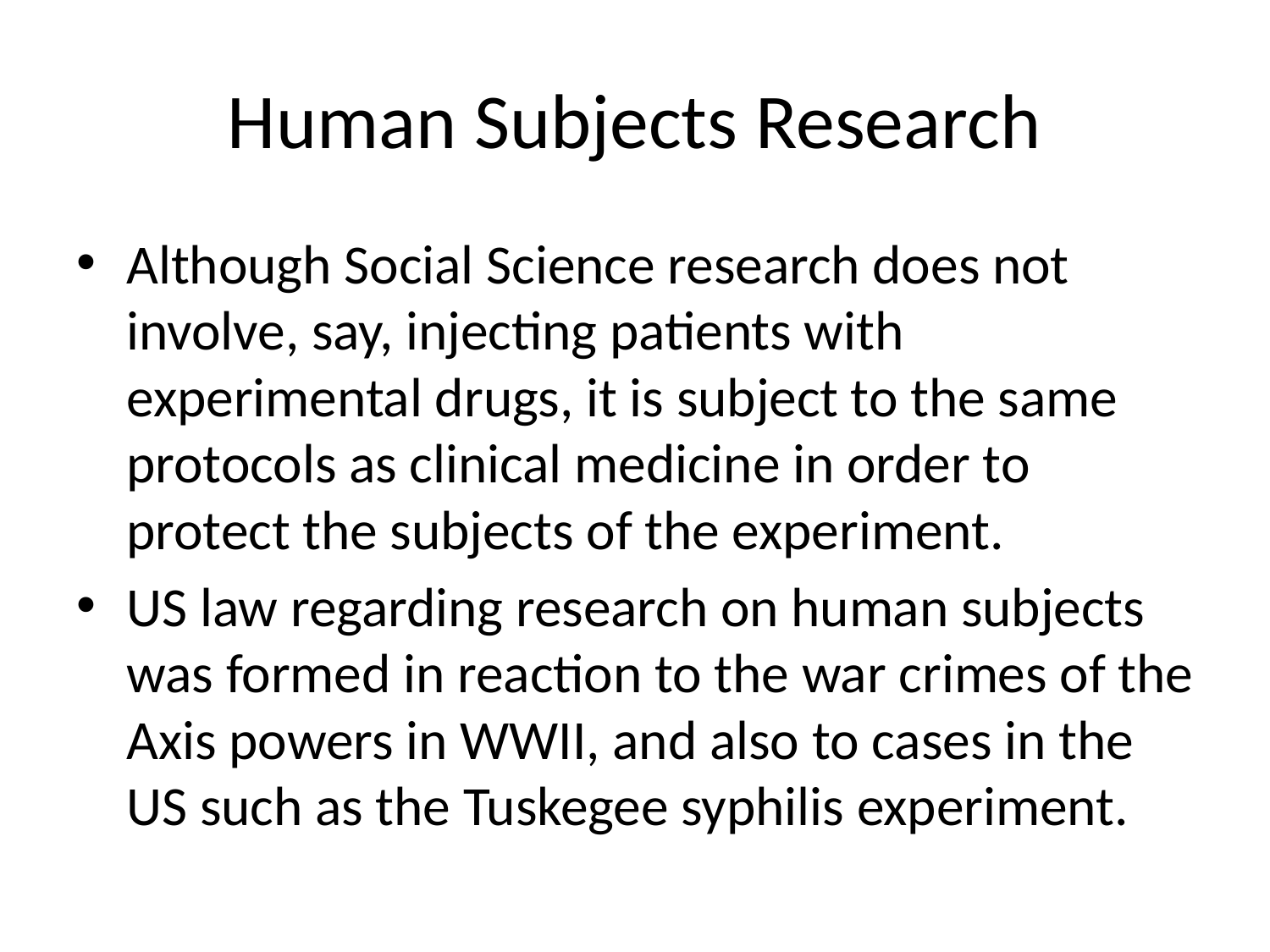

# Human Subjects Research
Although Social Science research does not involve, say, injecting patients with experimental drugs, it is subject to the same protocols as clinical medicine in order to protect the subjects of the experiment.
US law regarding research on human subjects was formed in reaction to the war crimes of the Axis powers in WWII, and also to cases in the US such as the Tuskegee syphilis experiment.